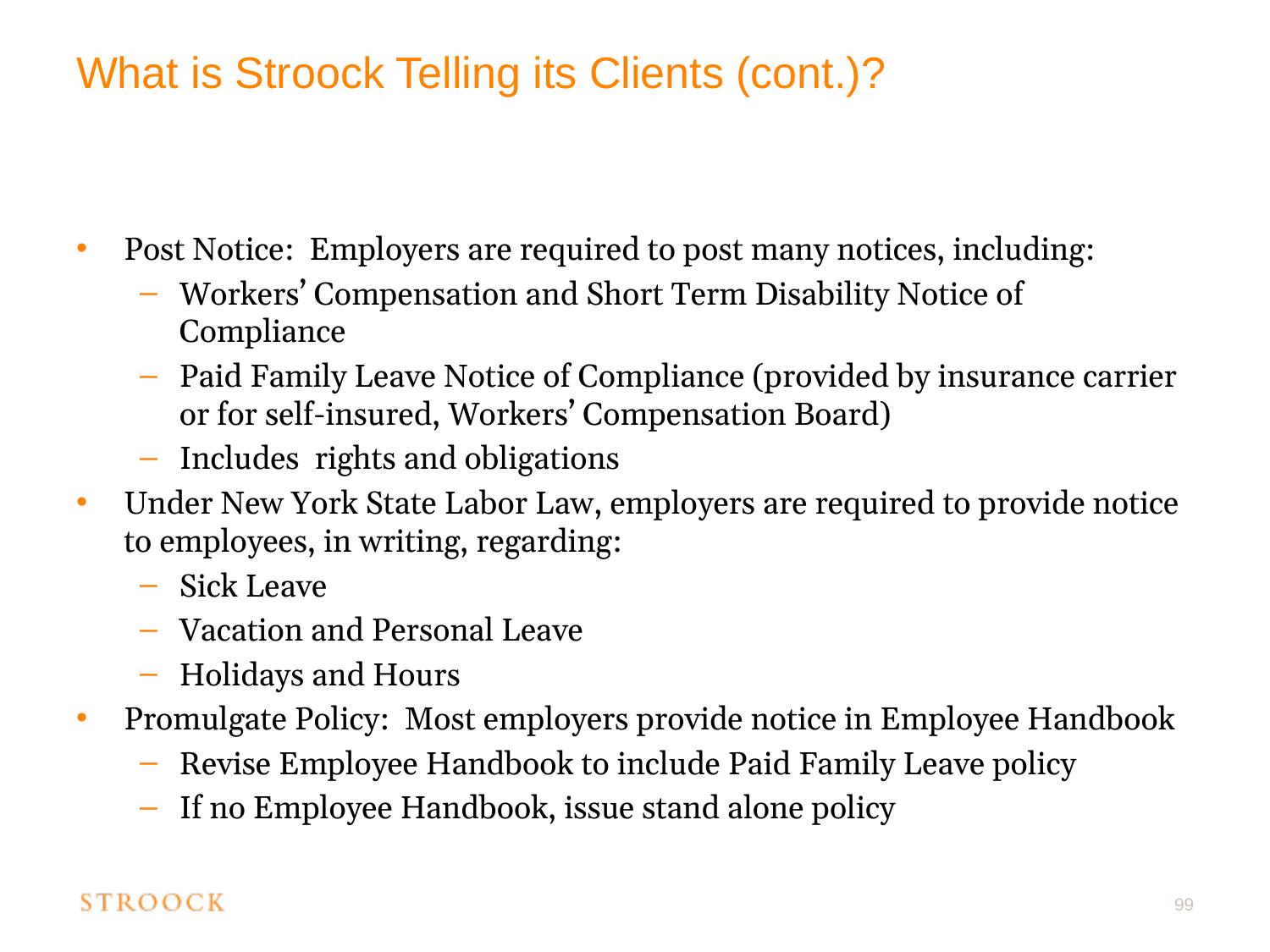

# What is Stroock Telling its Clients (cont.)?
Post Notice:  Employers are required to post many notices, including:
Workers’ Compensation and Short Term Disability Notice of Compliance
Paid Family Leave Notice of Compliance (provided by insurance carrier or for self-insured, Workers’ Compensation Board)
Includes  rights and obligations
Under New York State Labor Law, employers are required to provide notice  to employees, in writing, regarding:
Sick Leave
Vacation and Personal Leave
Holidays and Hours
Promulgate Policy:  Most employers provide notice in Employee Handbook
Revise Employee Handbook to include Paid Family Leave policy
If no Employee Handbook, issue stand alone policy

99